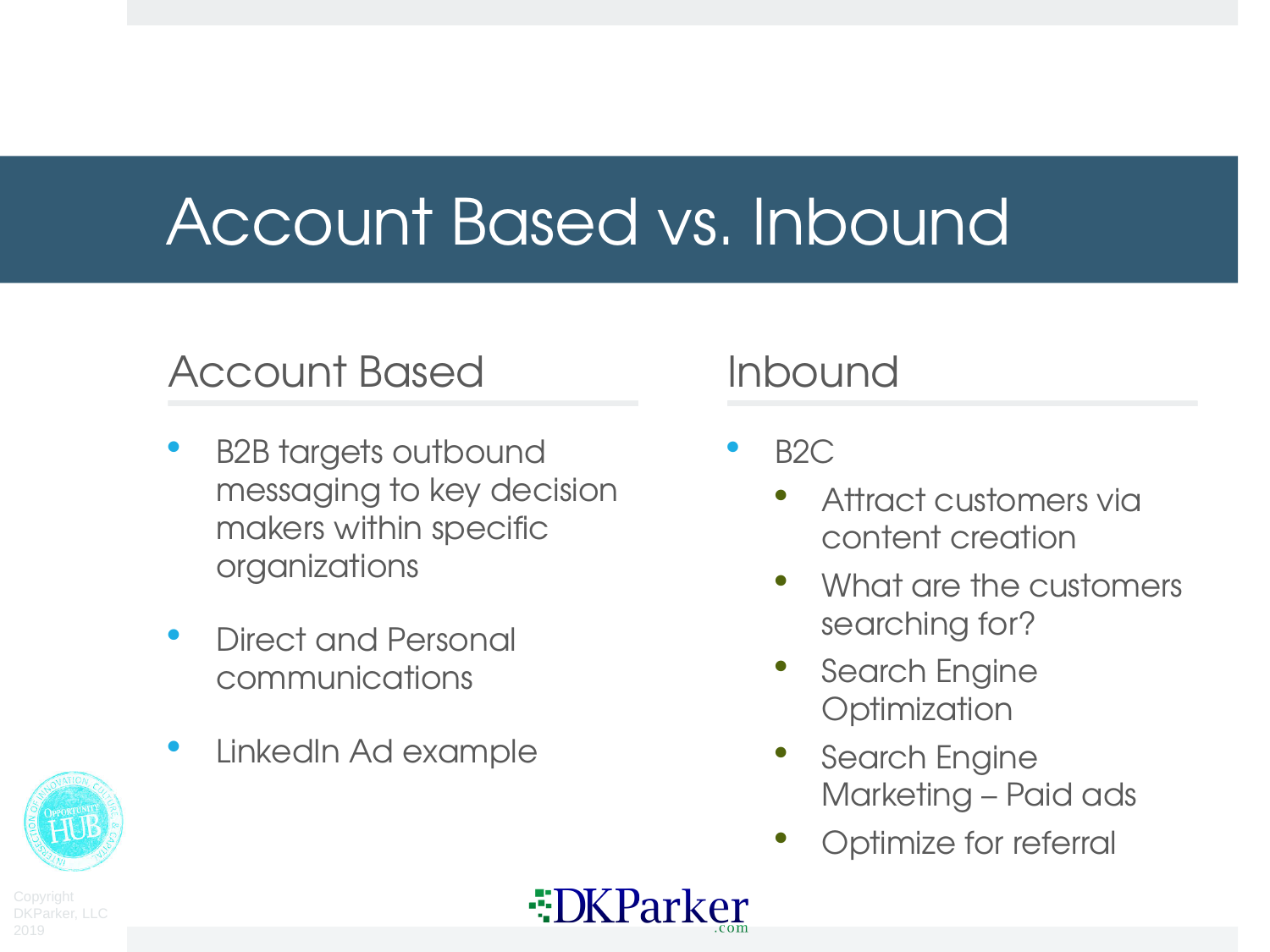

# Account Based vs. Inbound
Account Based
Inbound
B2B targets outbound messaging to key decision makers within specific organizations
Direct and Personal communications
LinkedIn Ad example

B2C
Attract customers via content creation
What are the customers searching for?
Search Engine Optimization
Search Engine Marketing – Paid ads
Optimize for referral